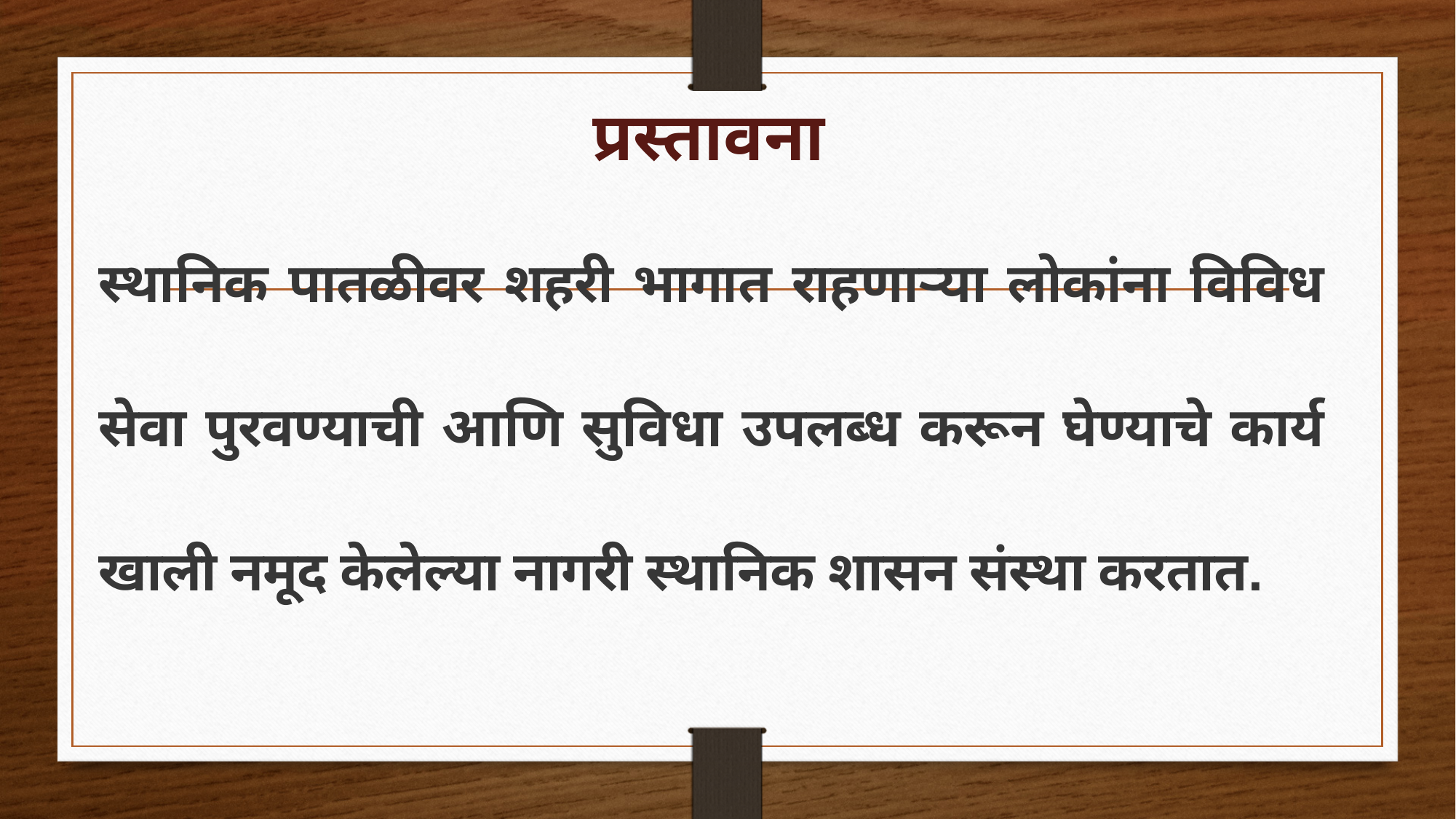

# प्रस्तावना
स्थानिक पातळीवर शहरी भागात राहणाऱ्या लोकांना विविध सेवा पुरवण्याची आणि सुविधा उपलब्ध करून घेण्याचे कार्य खाली नमूद केलेल्या नागरी स्थानिक शासन संस्था करतात.